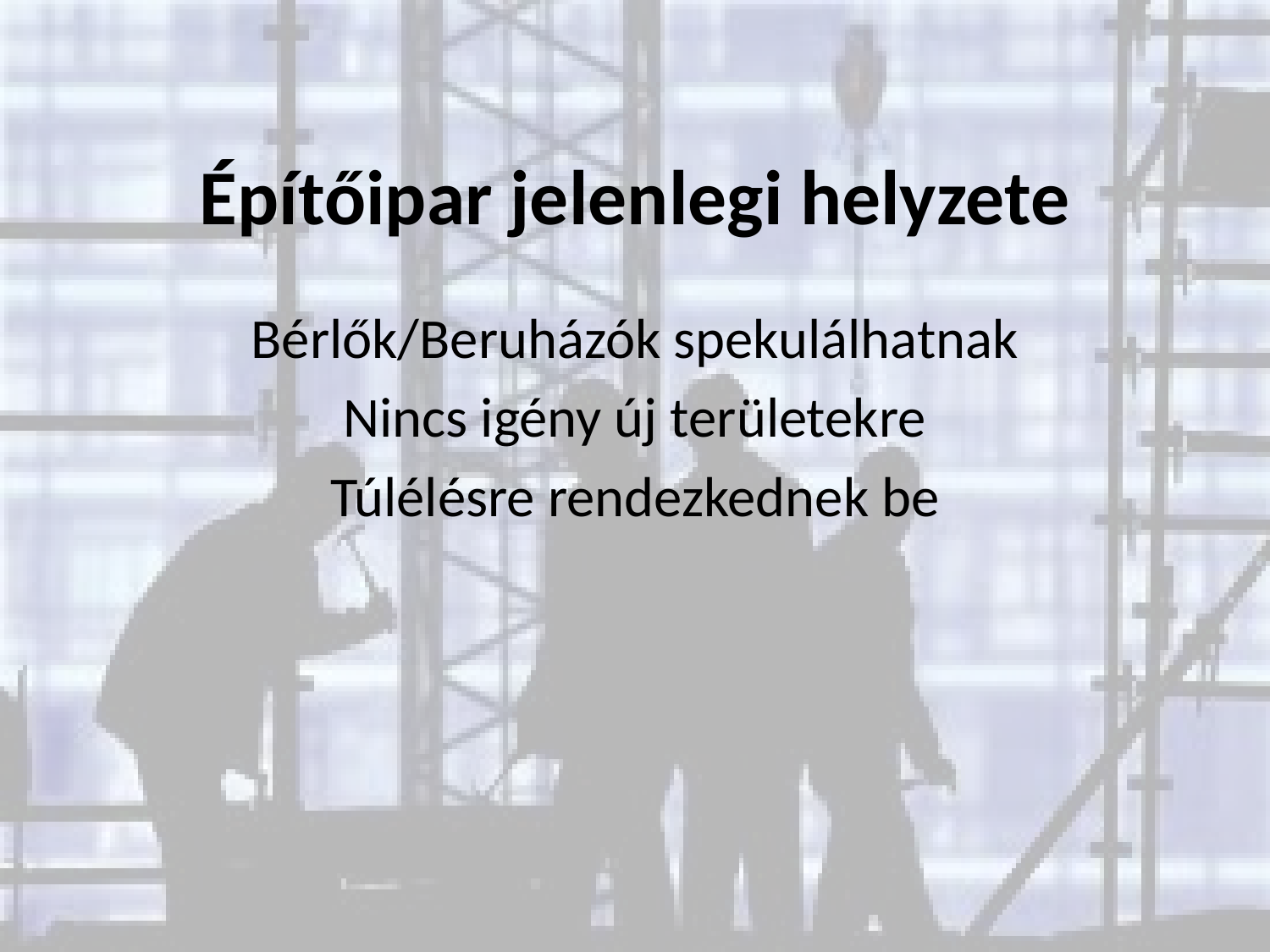

# Építőipar jelenlegi helyzete
Bérlők/Beruházók spekulálhatnak
Nincs igény új területekre
Túlélésre rendezkednek be